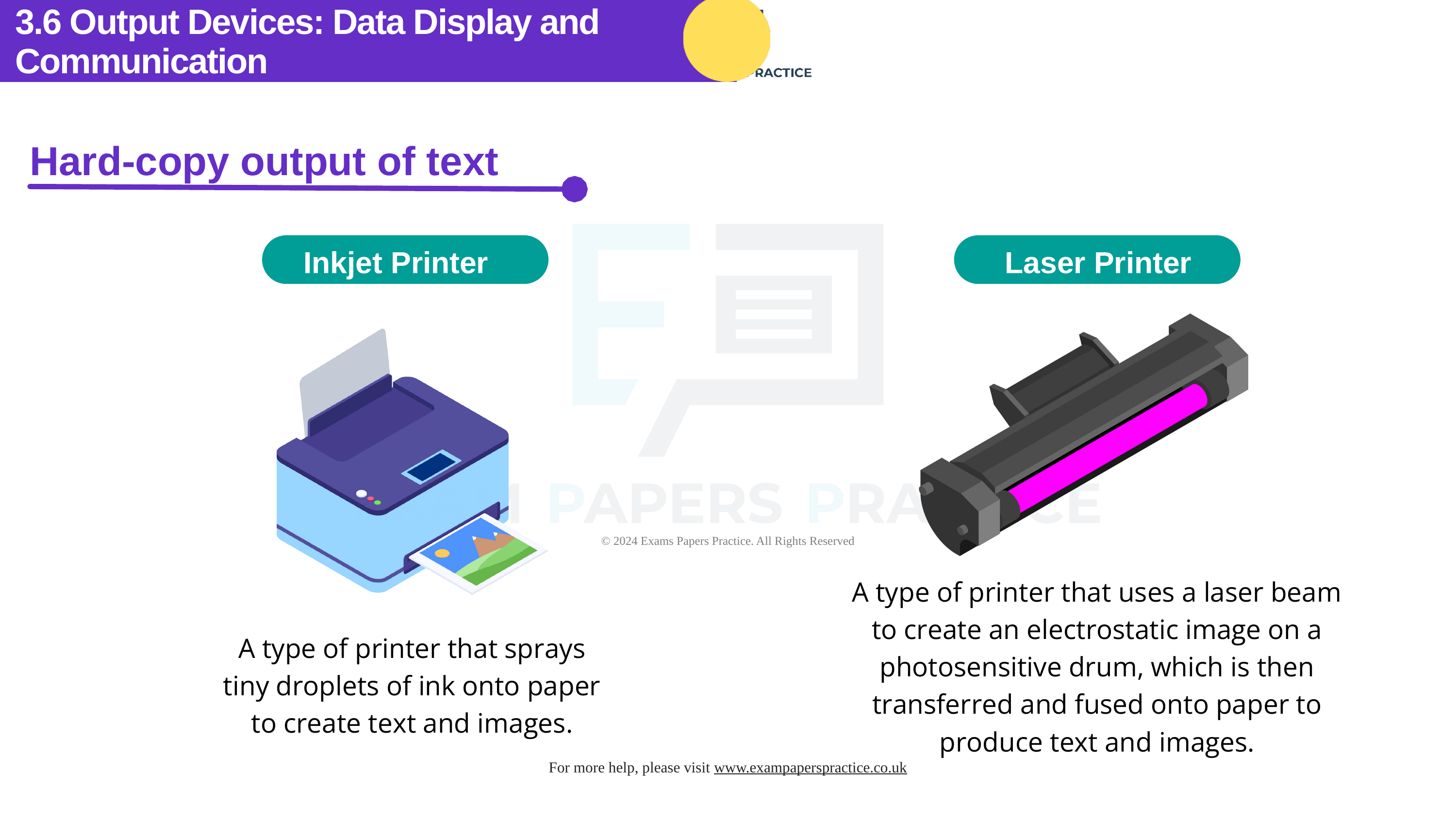

3.6 Output Devices: Data Display and Communication
Hard-copy output of text

Inkjet Printer
Laser Printer

A type of printer that uses a laser beam to create an electrostatic image on a photosensitive drum, which is then transferred and fused onto paper to produce text and images.
A type of printer that sprays tiny droplets of ink onto paper to create text and images.